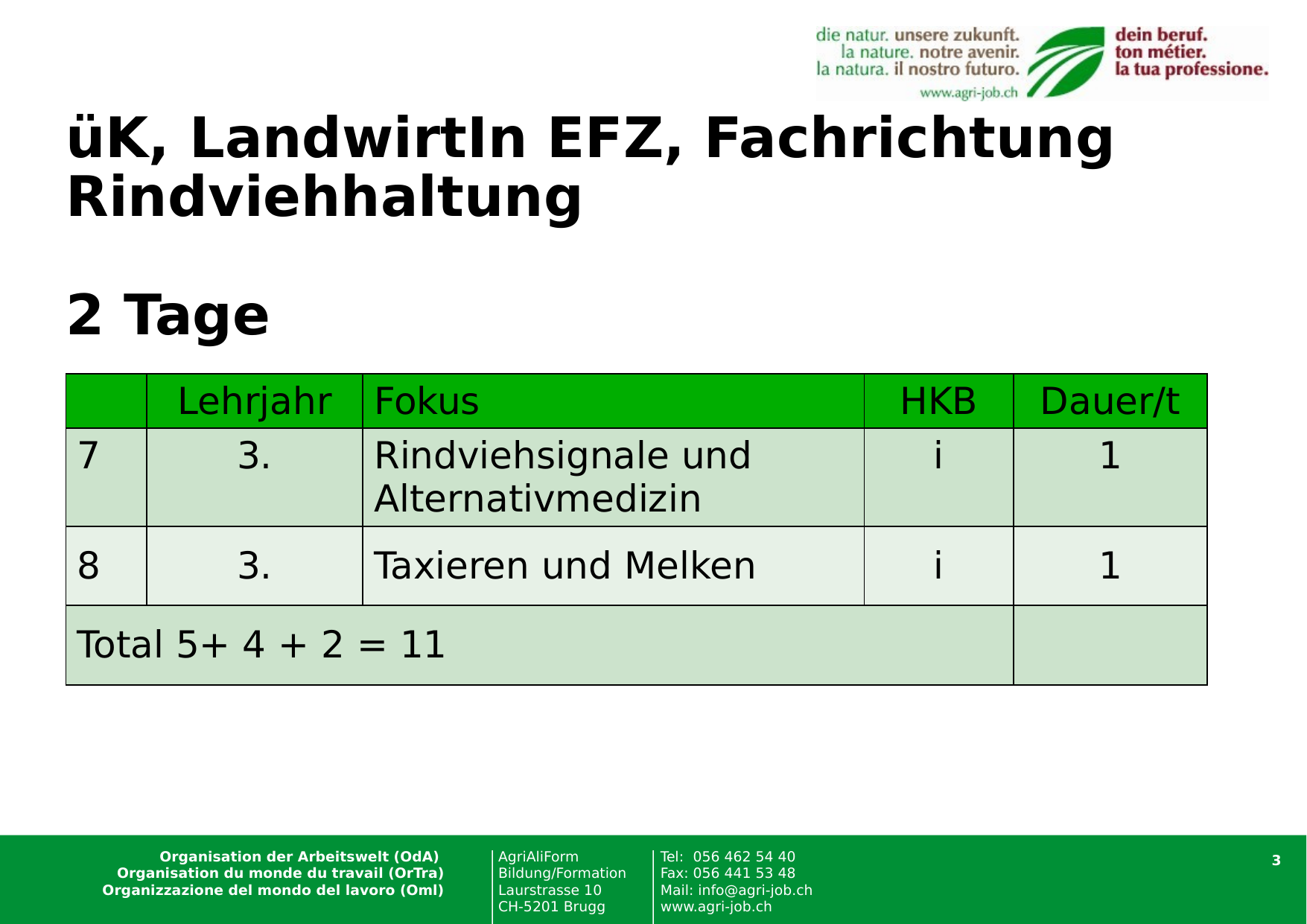

# üK, LandwirtIn EFZ, Fachrichtung Rindviehhaltung 2 Tage
|  | Lehrjahr | Fokus | HKB | Dauer/t |
| --- | --- | --- | --- | --- |
| 7 | 3. | Rindviehsignale und Alternativmedizin | i | 1 |
| 8 | 3. | Taxieren und Melken | i | 1 |
| Total 5+ 4 + 2 = 11 |  |  |  |  |